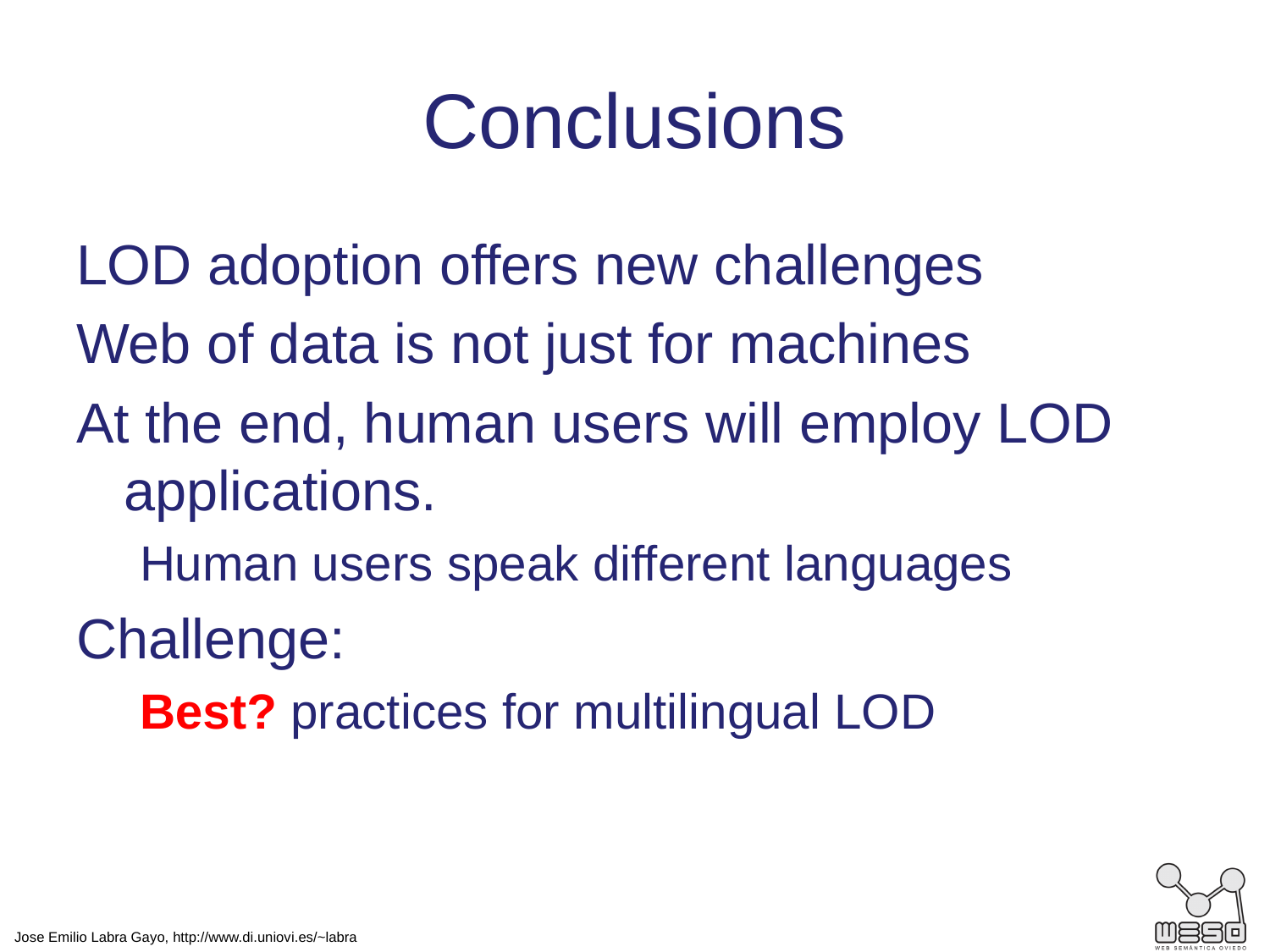

# Conclusions
LOD adoption offers new challenges
Web of data is not just for machines
At the end, human users will employ LOD applications.
Human users speak different languages
Challenge:
Best? practices for multilingual LOD